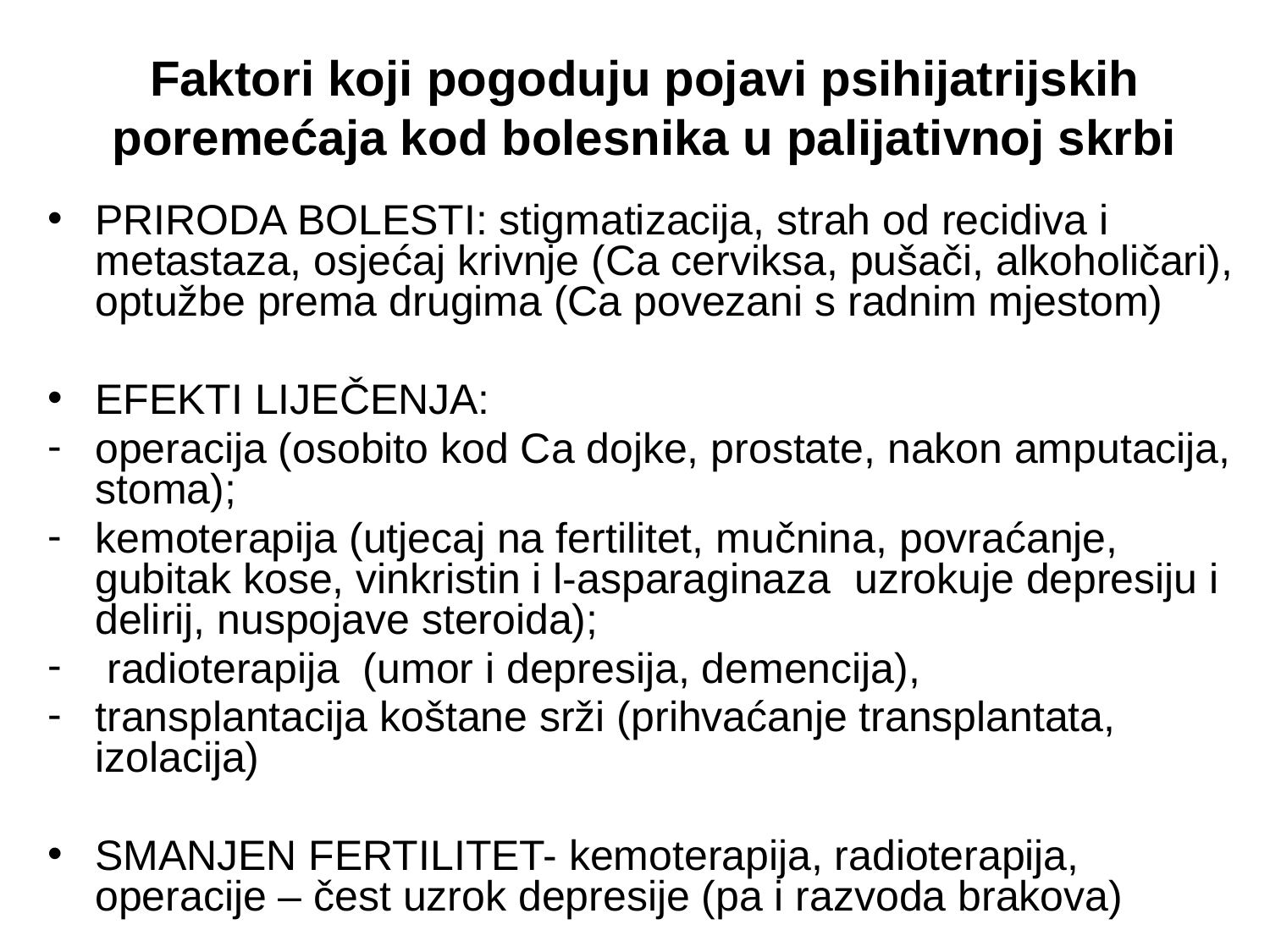

# Faktori koji pogoduju pojavi psihijatrijskih poremećaja kod bolesnika u palijativnoj skrbi
PRIRODA BOLESTI: stigmatizacija, strah od recidiva i metastaza, osjećaj krivnje (Ca cerviksa, pušači, alkoholičari), optužbe prema drugima (Ca povezani s radnim mjestom)

EFEKTI LIJEČENJA:
operacija (osobito kod Ca dojke, prostate, nakon amputacija, stoma);
kemoterapija (utjecaj na fertilitet, mučnina, povraćanje, gubitak kose, vinkristin i l-asparaginaza  uzrokuje depresiju i delirij, nuspojave steroida);
 radioterapija  (umor i depresija, demencija),
transplantacija koštane srži (prihvaćanje transplantata, izolacija)

SMANJEN FERTILITET- kemoterapija, radioterapija, operacije – čest uzrok depresije (pa i razvoda brakova)